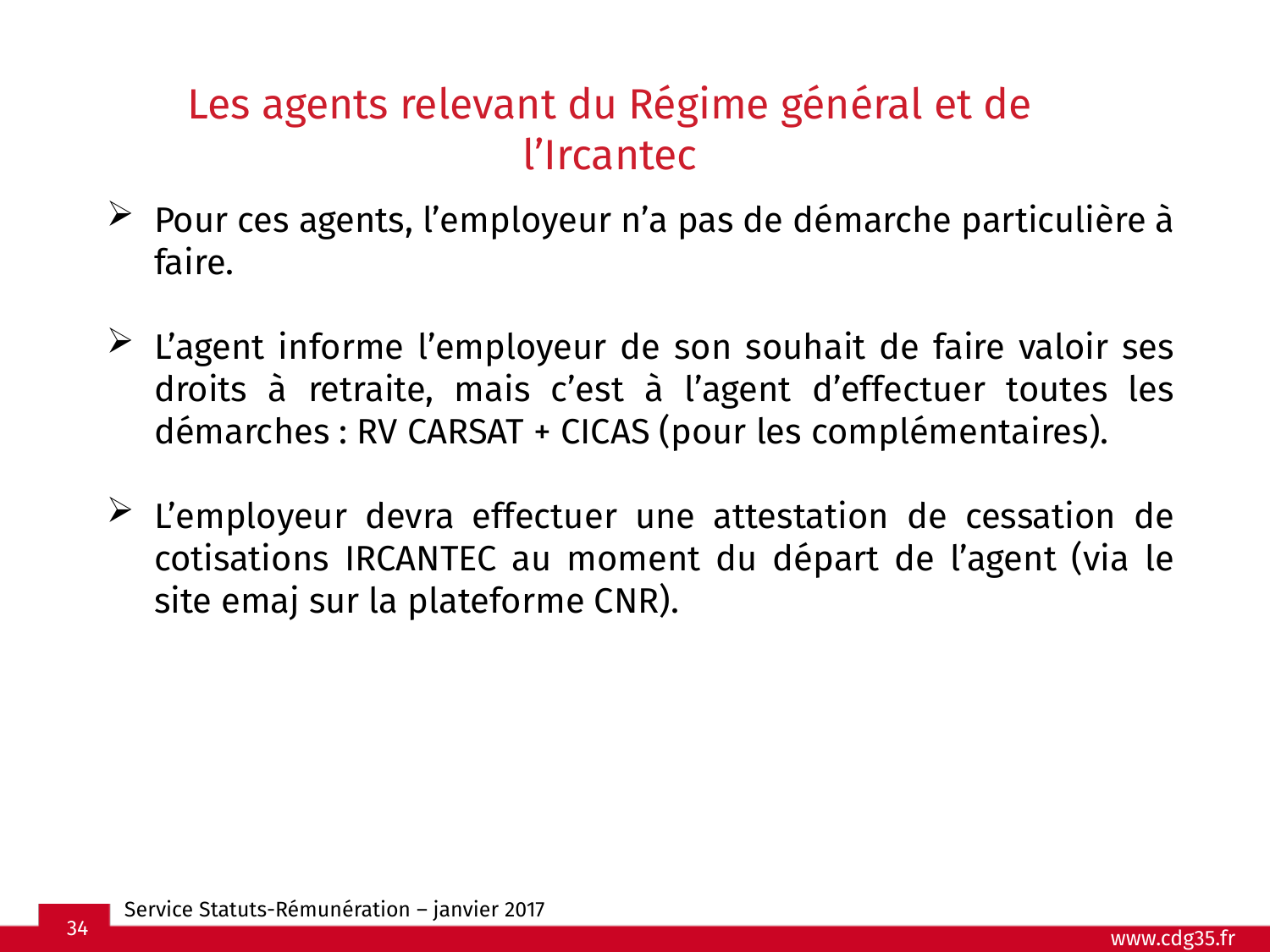

Les agents relevant du Régime général et de l’Ircantec
Pour ces agents, l’employeur n’a pas de démarche particulière à faire.

L’agent informe l’employeur de son souhait de faire valoir ses droits à retraite, mais c’est à l’agent d’effectuer toutes les démarches : RV CARSAT + CICAS (pour les complémentaires).

L’employeur devra effectuer une attestation de cessation de cotisations IRCANTEC au moment du départ de l’agent (via le site emaj sur la plateforme CNR).